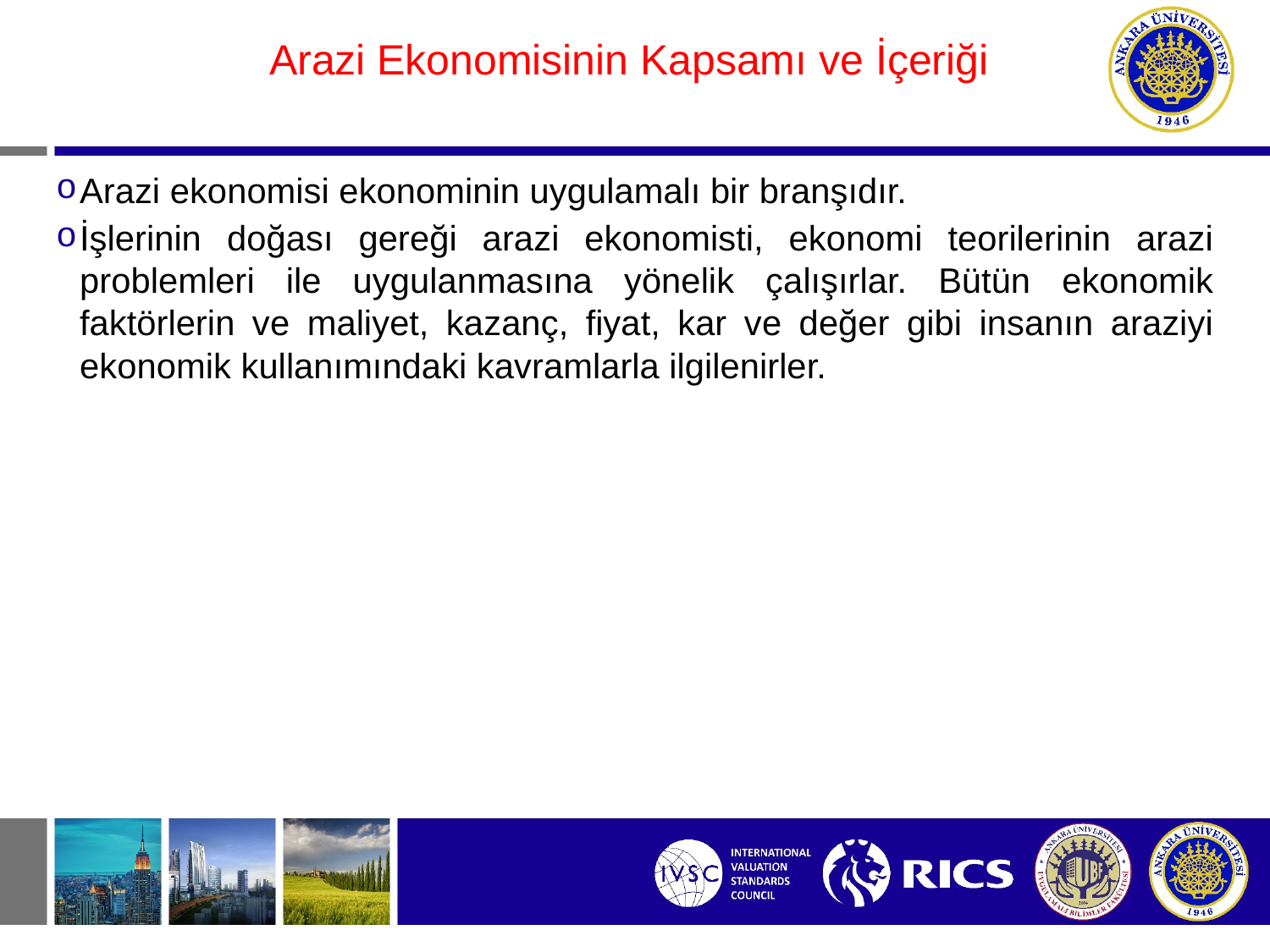

#
Arazi Ekonomisinin Kapsamı ve İçeriği
Arazi ekonomisi ekonominin uygulamalı bir branşıdır.
İşlerinin doğası gereği arazi ekonomisti, ekonomi teorilerinin arazi problemleri ile uygulanmasına yönelik çalışırlar. Bütün ekonomik faktörlerin ve maliyet, kazanç, fiyat, kar ve değer gibi insanın araziyi ekonomik kullanımındaki kavramlarla ilgilenirler.